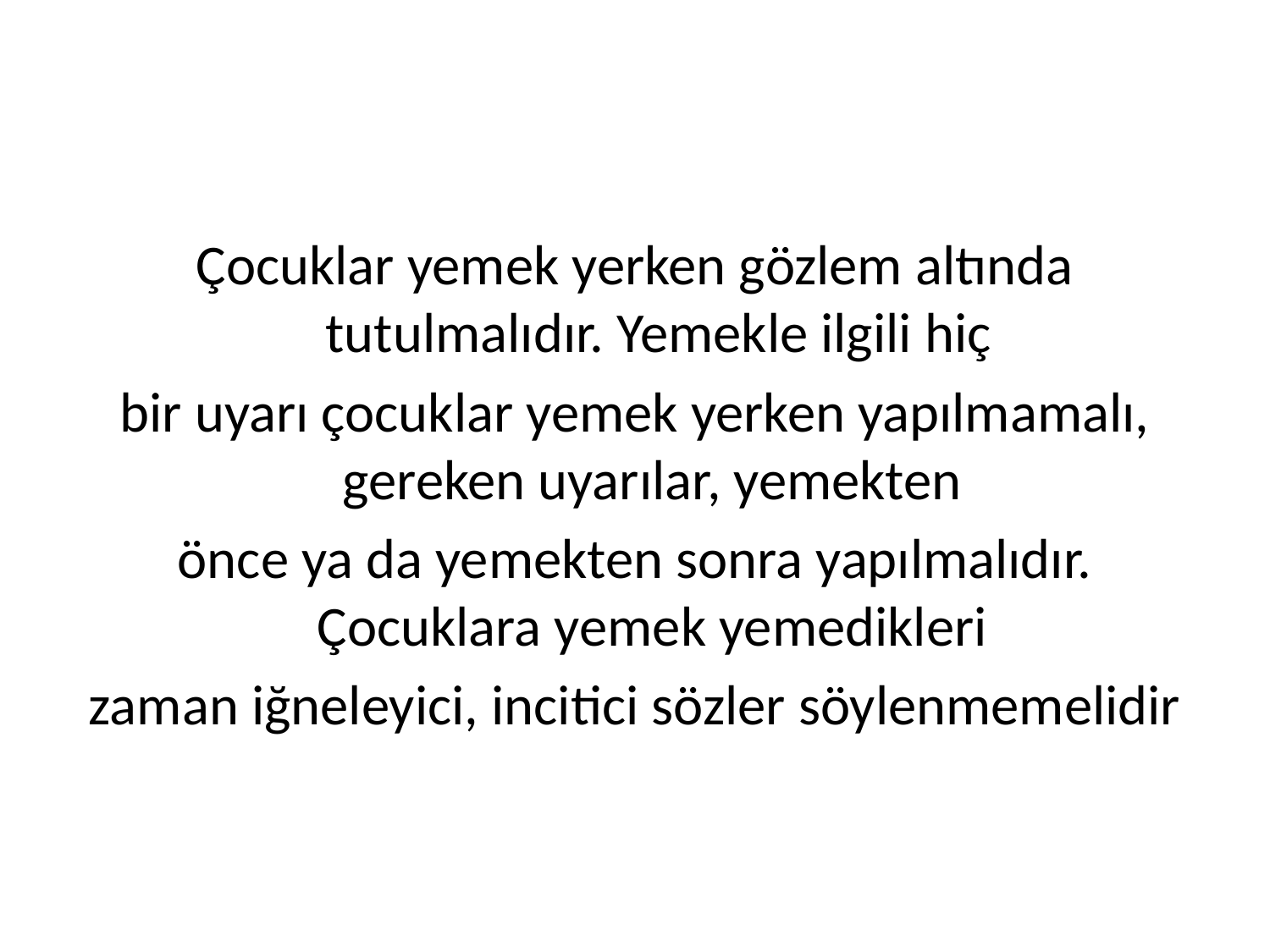

#
Çocuklar yemek yerken gözlem altında tutulmalıdır. Yemekle ilgili hiç
bir uyarı çocuklar yemek yerken yapılmamalı, gereken uyarılar, yemekten
önce ya da yemekten sonra yapılmalıdır. Çocuklara yemek yemedikleri
zaman iğneleyici, incitici sözler söylenmemelidir